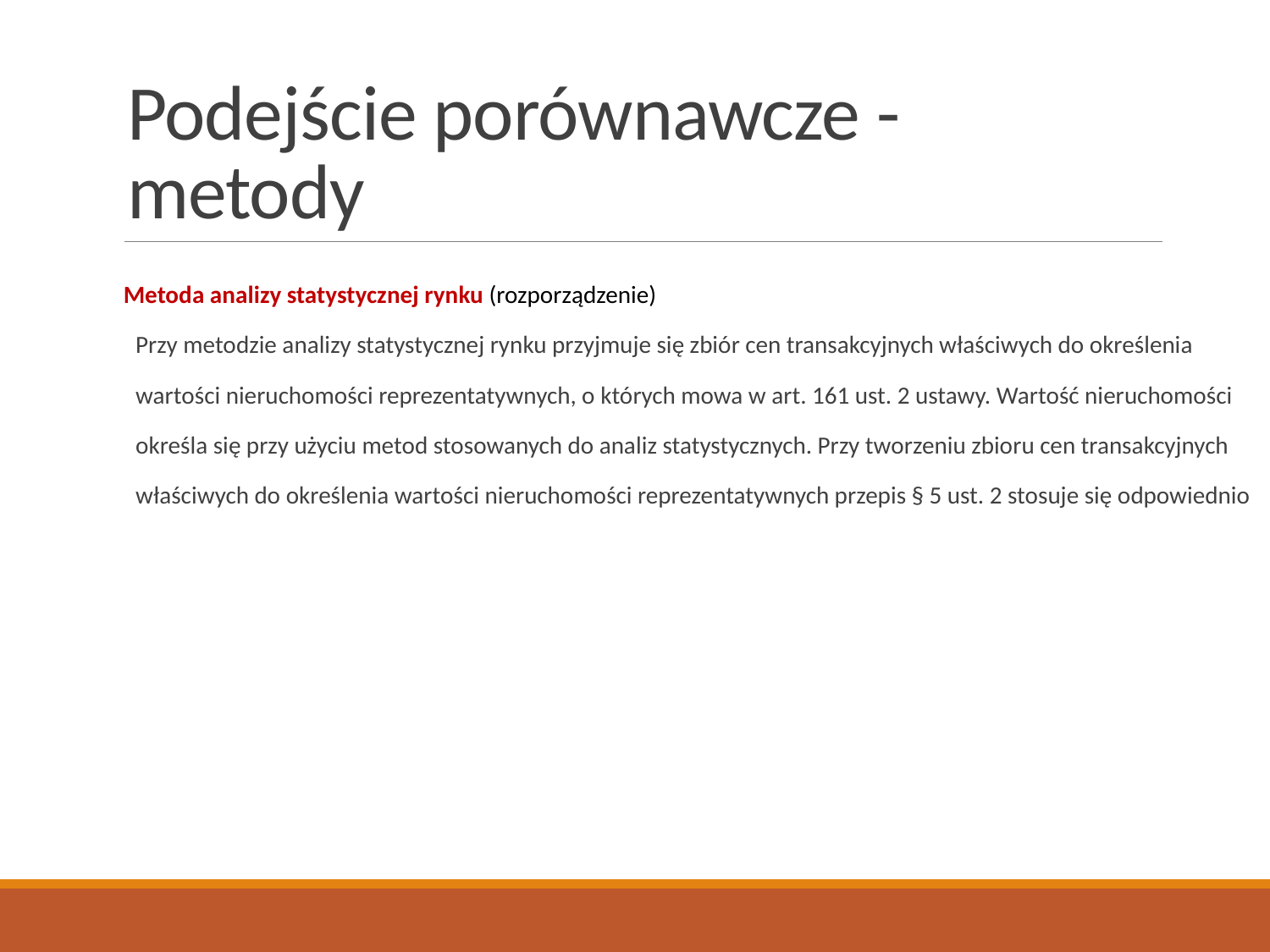

# Podejście porównawcze - metody

Metoda analizy statystycznej rynku (rozporządzenie)
	Przy metodzie analizy statystycznej rynku przyjmuje się zbiór cen transakcyjnych właściwych do określenia wartości nieruchomości reprezentatywnych, o których mowa w art. 161 ust. 2 ustawy. Wartość nieruchomości określa się przy użyciu metod stosowanych do analiz statystycznych. Przy tworzeniu zbioru cen transakcyjnych właściwych do określenia wartości nieruchomości reprezentatywnych przepis § 5 ust. 2 stosuje się odpowiednio